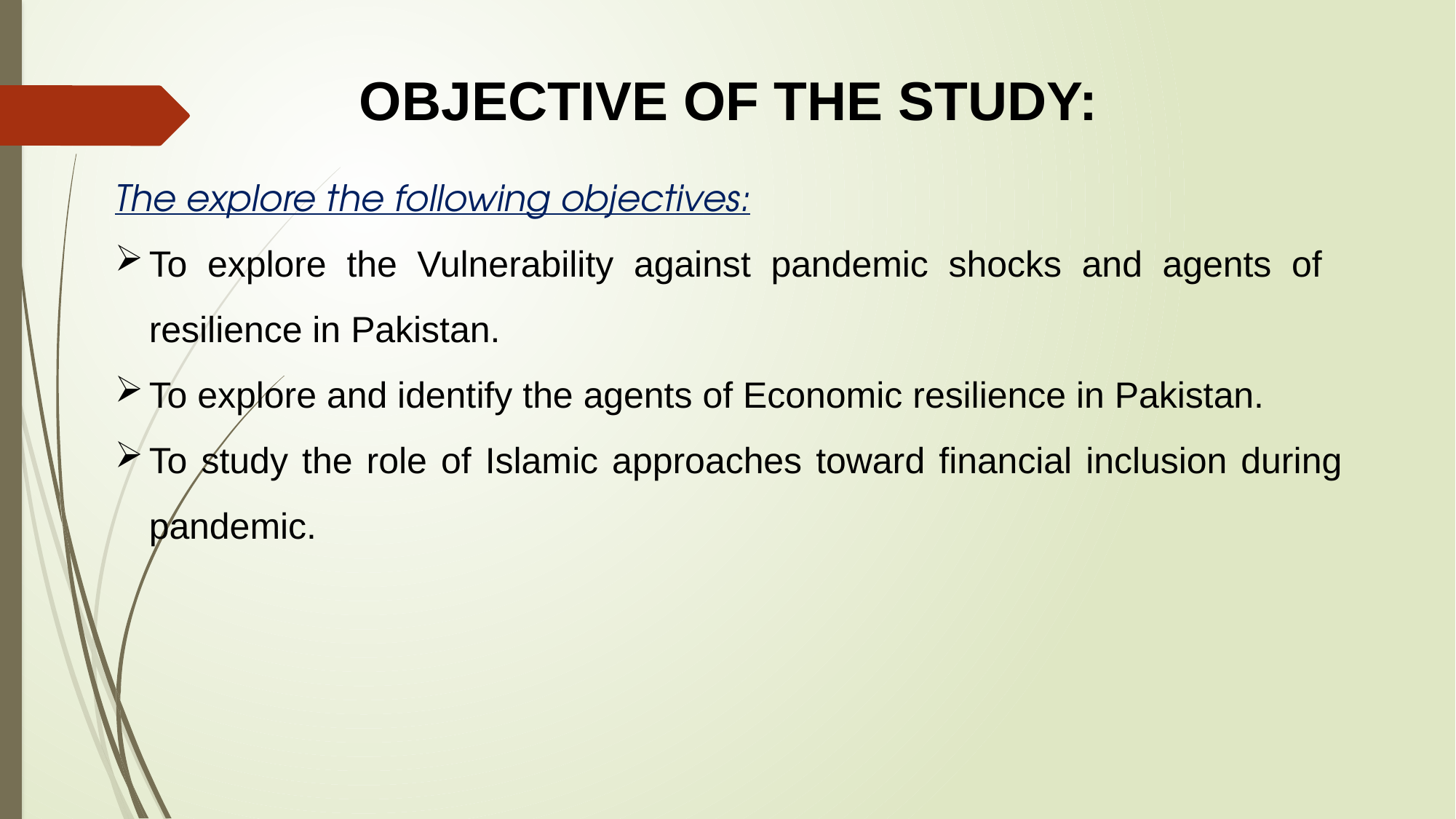

OBJECTIVE OF THE STUDY:

The explore the following objectives:
To explore the Vulnerability against pandemic shocks and agents of  resilience in Pakistan.
To explore and identify the agents of Economic resilience in Pakistan.
To study the role of Islamic approaches toward financial inclusion during pandemic.